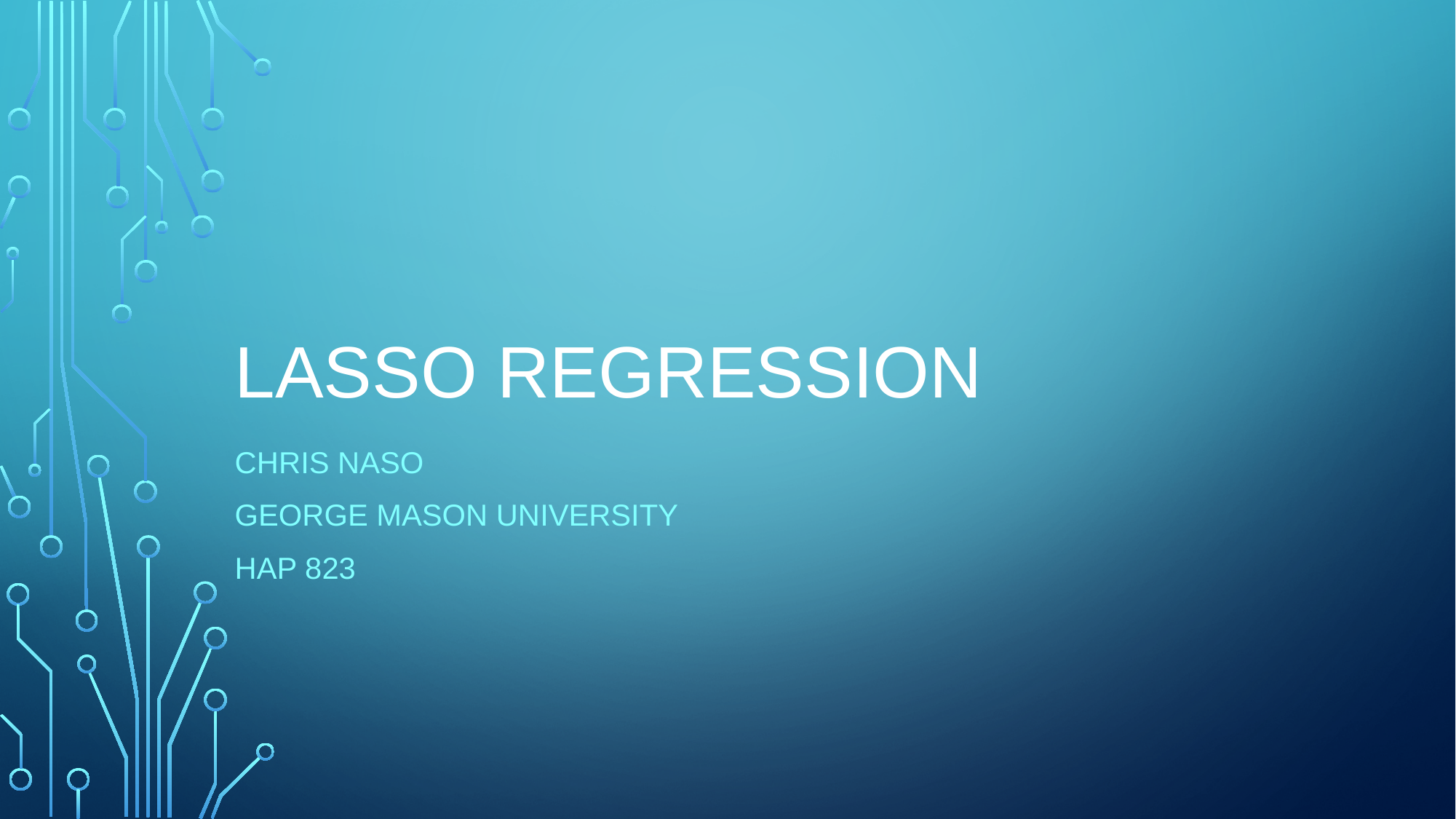

# Lasso regression
Chris Naso
George mason university
Hap 823